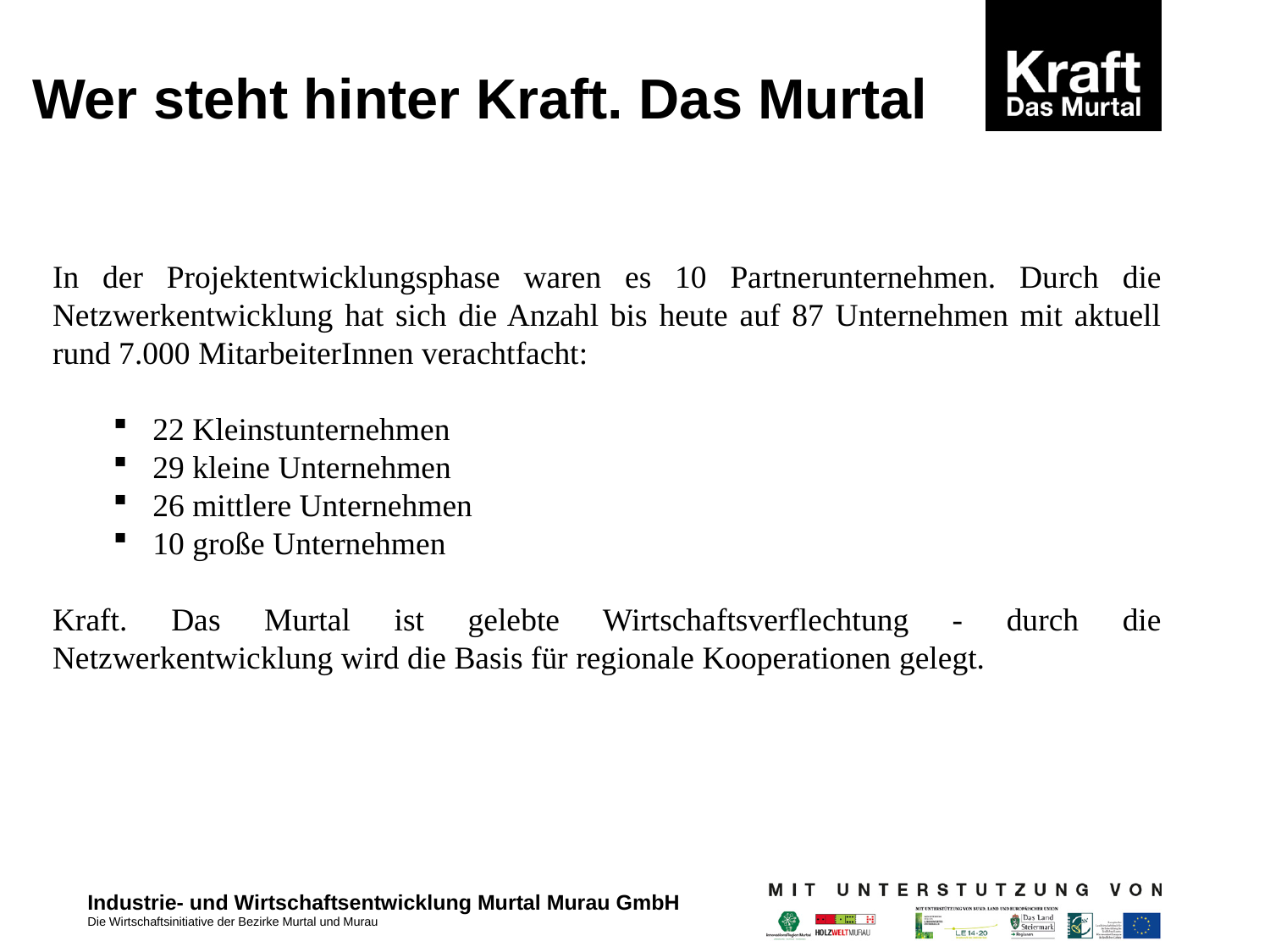

Wer steht hinter Kraft. Das Murtal

In der Projektentwicklungsphase waren es 10 Partnerunternehmen. Durch die Netzwerkentwicklung hat sich die Anzahl bis heute auf 87 Unternehmen mit aktuell rund 7.000 MitarbeiterInnen verachtfacht:

22 Kleinstunternehmen
29 kleine Unternehmen
26 mittlere Unternehmen
10 große Unternehmen

Kraft. Das Murtal ist gelebte Wirtschaftsverflechtung - durch die Netzwerkentwicklung wird die Basis für regionale Kooperationen gelegt.